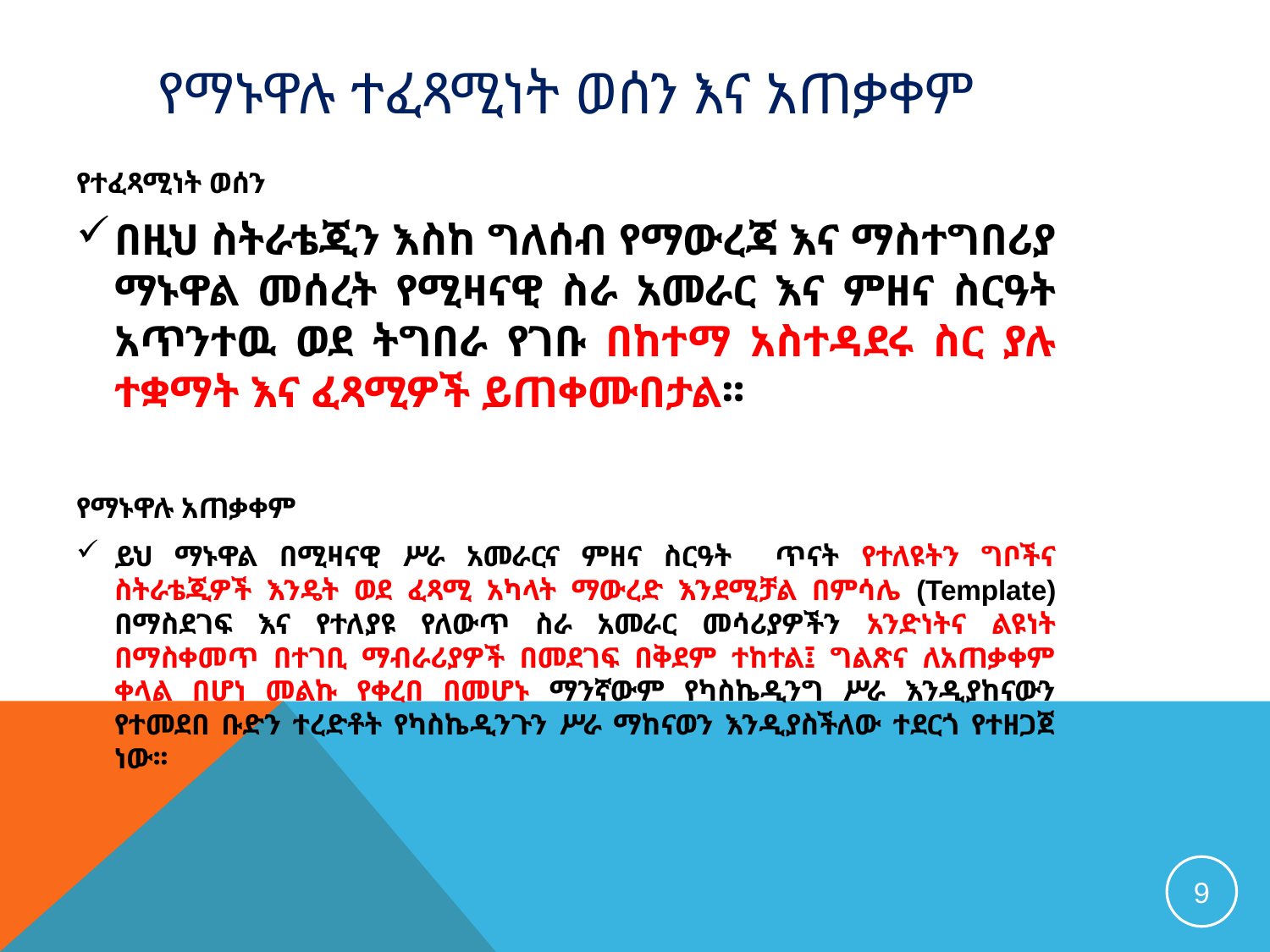

# የማኑዋሉ ተፈጻሚነት ወሰን እና አጠቃቀም
የተፈጻሚነት ወሰን
በዚህ ስትራቴጂን እስከ ግለሰብ የማውረጃ እና ማስተግበሪያ ማኑዋል መሰረት የሚዛናዊ ስራ አመራር እና ምዘና ስርዓት አጥንተዉ ወደ ትግበራ የገቡ በከተማ አስተዳደሩ ስር ያሉ ተቋማት እና ፈጻሚዎች ይጠቀሙበታል፡፡

የማኑዋሉ አጠቃቀም
ይህ ማኑዋል በሚዛናዊ ሥራ አመራርና ምዘና ስርዓት  ጥናት የተለዩትን ግቦችና ስትራቴጂዎች እንዴት ወደ ፈጻሚ አካላት ማውረድ እንደሚቻል በምሳሌ (Template) በማስደገፍ እና የተለያዩ የለውጥ ስራ አመራር መሳሪያዎችን አንድነትና ልዩነት በማስቀመጥ በተገቢ ማብራሪያዎች በመደገፍ በቅደም ተከተል፤ ግልጽና ለአጠቃቀም ቀላል በሆነ መልኩ የቀረበ በመሆኑ ማንኛውም የካስኬዲንግ ሥራ እንዲያከናውን የተመደበ ቡድን ተረድቶት የካስኬዲንጉን ሥራ ማከናወን እንዲያስችለው ተደርጎ የተዘጋጀ ነው፡፡

9